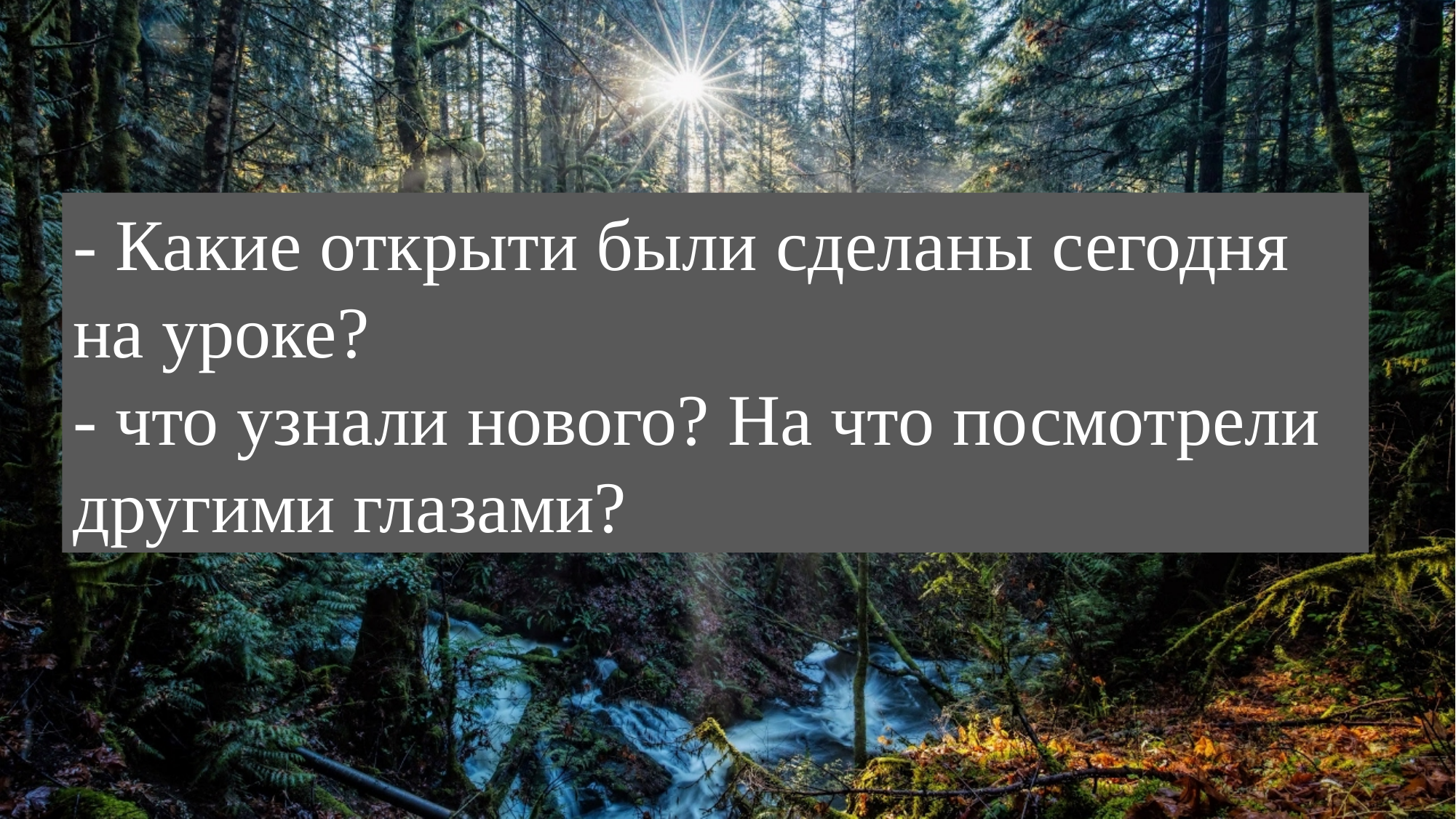

- Какие открыти были сделаны сегодня на уроке?
- что узнали нового? На что посмотрели другими глазами?